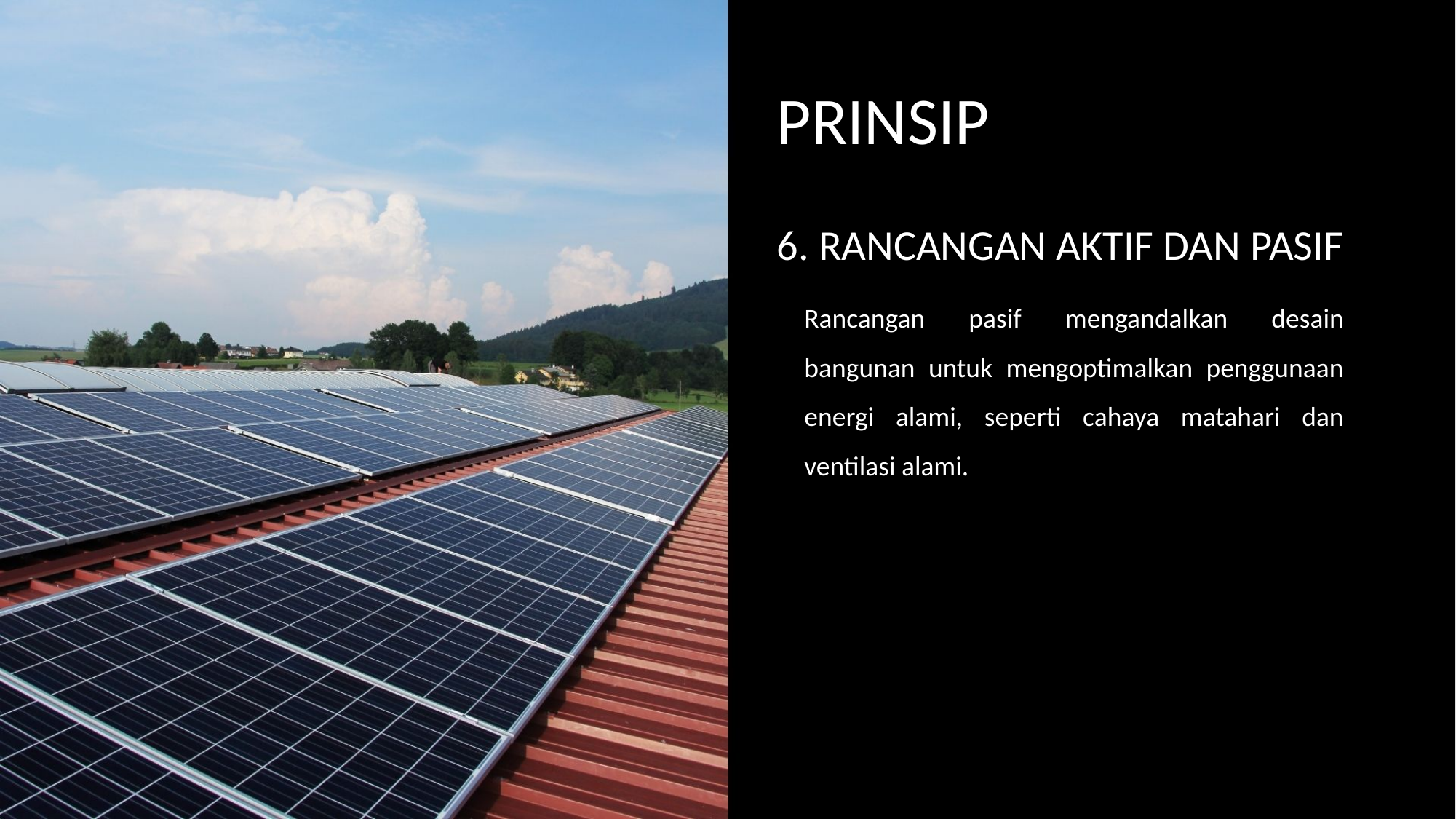

# PRINSIP
6. RANCANGAN AKTIF DAN PASIF
Rancangan pasif mengandalkan desain bangunan untuk mengoptimalkan penggunaan energi alami, seperti cahaya matahari dan ventilasi alami.